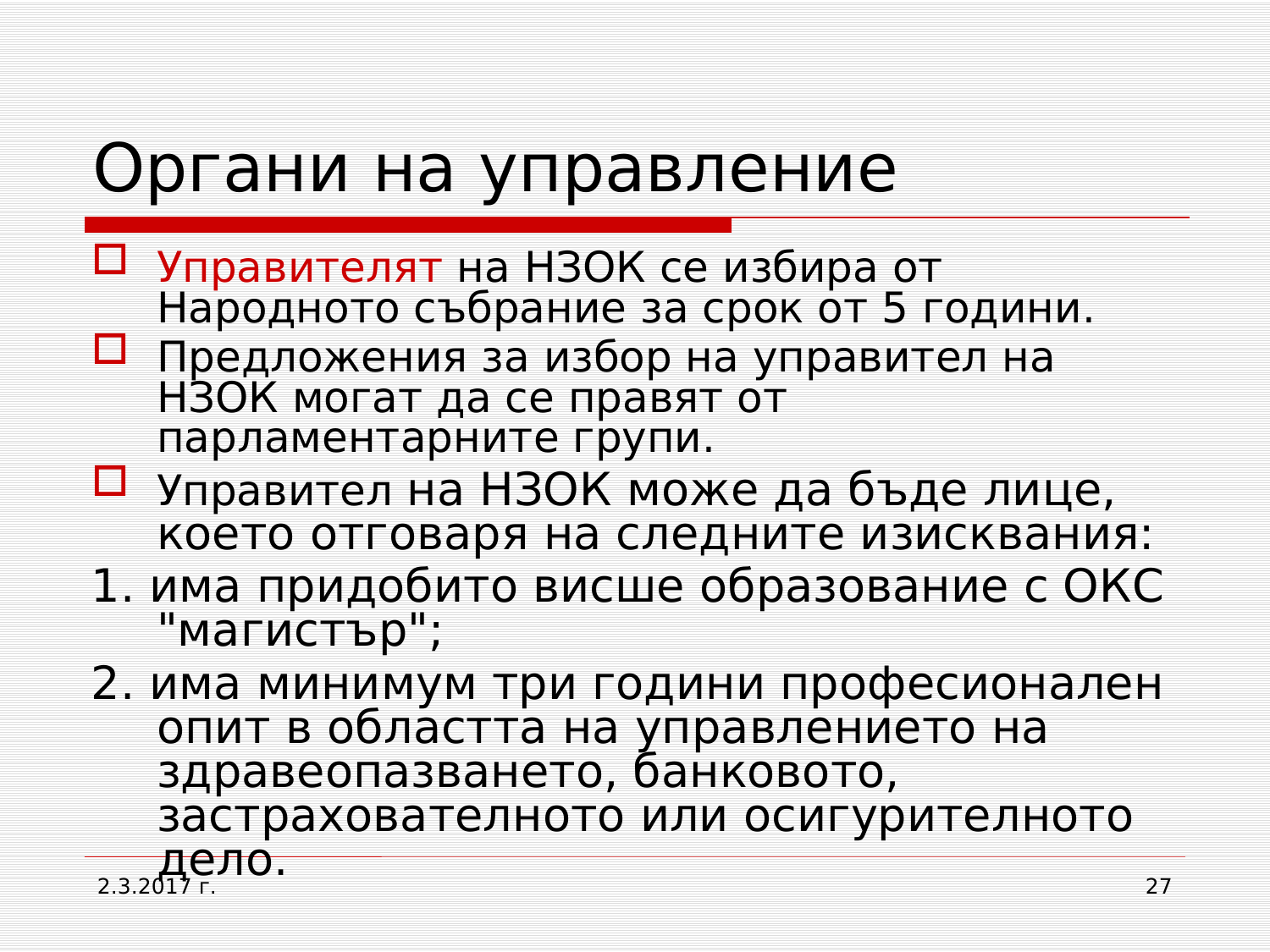

# Органи на управление
Управителят на НЗОК се избира от Народното събрание за срок от 5 години.
Предложения за избор на управител на НЗОК могат да се правят от парламентарните групи.
Управител на НЗОК може да бъде лице, което отговаря на следните изисквания:
1. има придобито висше образование с ОКС "магистър";
2. има минимум три години професионален опит в областта на управлението на здравеопазването, банковото, застрахователното или осигурителното дело.
2.3.2017 г.
27